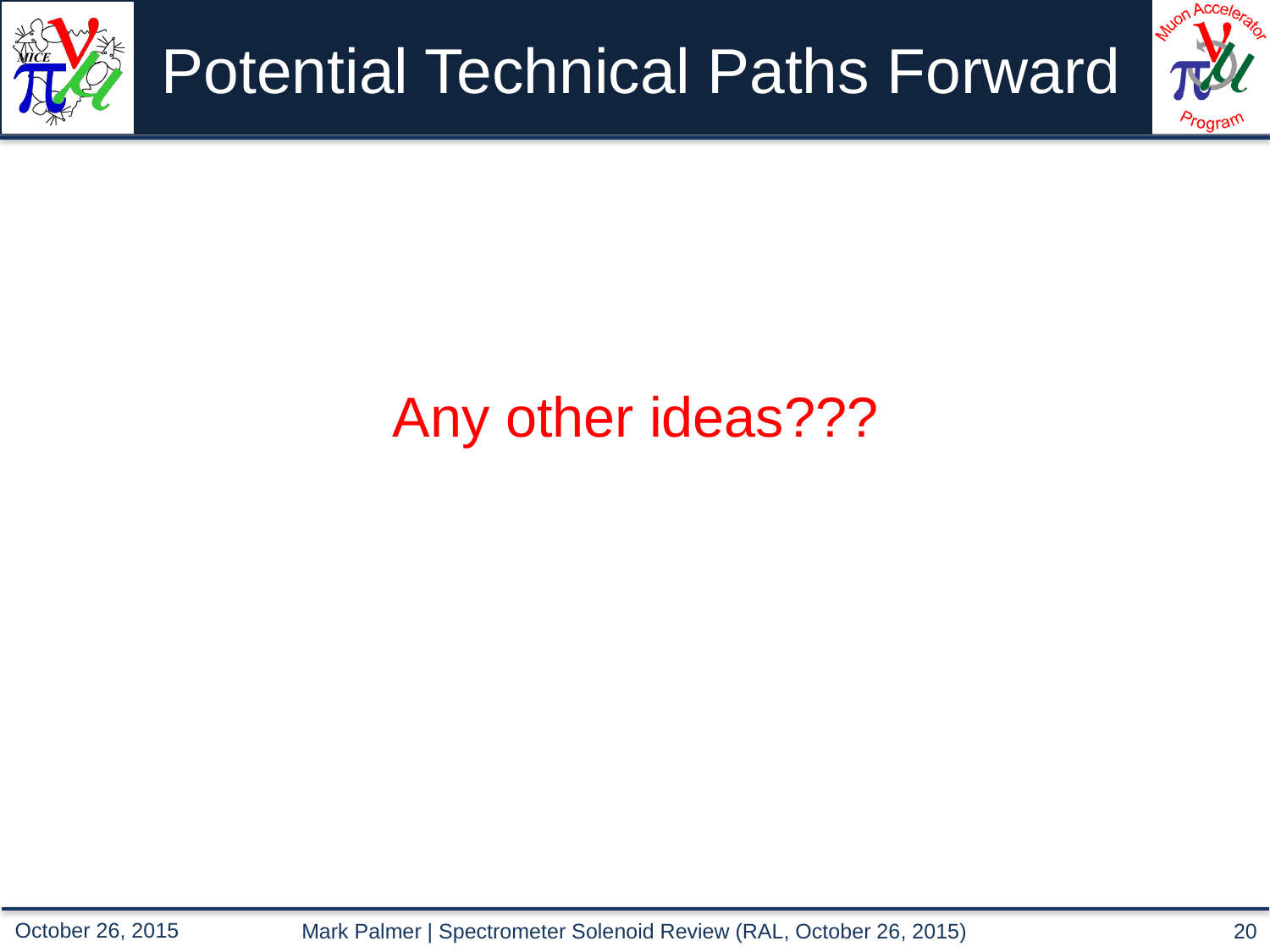

# Potential Technical Paths Forward

Any other ideas???
Mark Palmer | Spectrometer Solenoid Review (RAL, October 26, 2015)
20
October 26, 2015